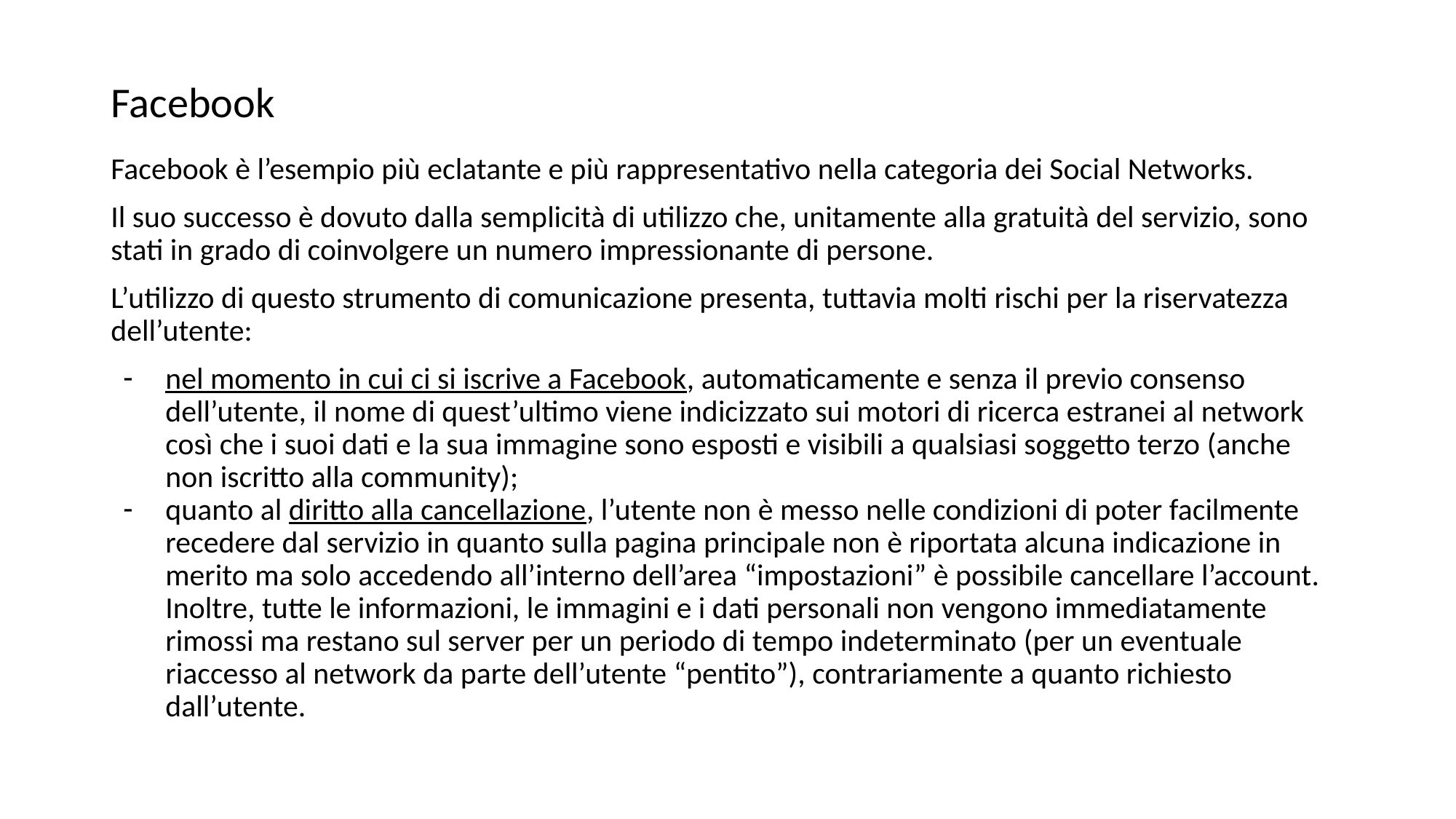

# Facebook
Facebook è l’esempio più eclatante e più rappresentativo nella categoria dei Social Networks.
Il suo successo è dovuto dalla semplicità di utilizzo che, unitamente alla gratuità del servizio, sono stati in grado di coinvolgere un numero impressionante di persone.
L’utilizzo di questo strumento di comunicazione presenta, tuttavia molti rischi per la riservatezza dell’utente:
nel momento in cui ci si iscrive a Facebook, automaticamente e senza il previo consenso dell’utente, il nome di quest’ultimo viene indicizzato sui motori di ricerca estranei al network così che i suoi dati e la sua immagine sono esposti e visibili a qualsiasi soggetto terzo (anche non iscritto alla community);
quanto al diritto alla cancellazione, l’utente non è messo nelle condizioni di poter facilmente recedere dal servizio in quanto sulla pagina principale non è riportata alcuna indicazione in merito ma solo accedendo all’interno dell’area “impostazioni” è possibile cancellare l’account. Inoltre, tutte le informazioni, le immagini e i dati personali non vengono immediatamente rimossi ma restano sul server per un periodo di tempo indeterminato (per un eventuale riaccesso al network da parte dell’utente “pentito”), contrariamente a quanto richiesto dall’utente.